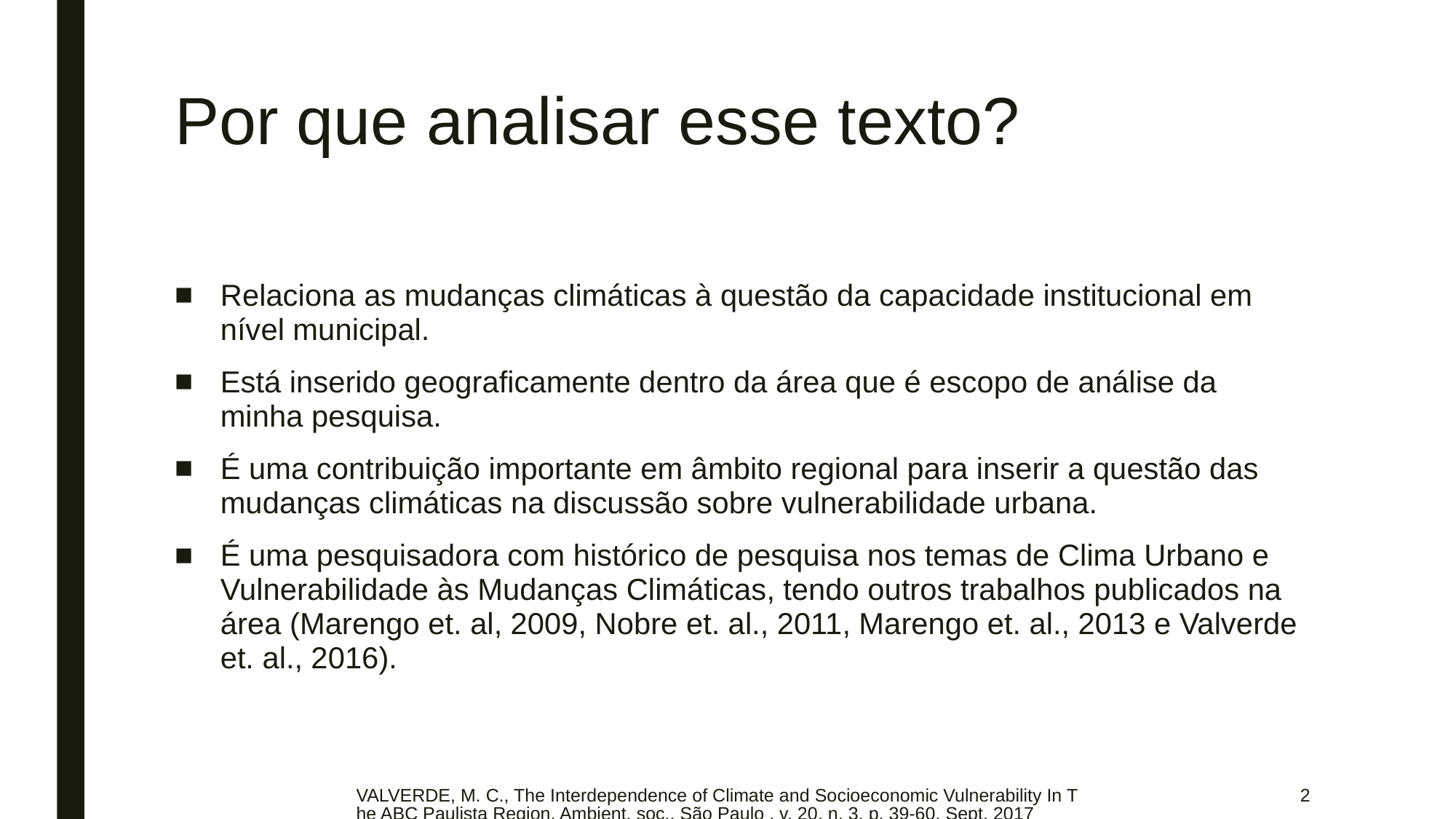

# Por que analisar esse texto?
Relaciona as mudanças climáticas à questão da capacidade institucional em nível municipal.
Está inserido geograficamente dentro da área que é escopo de análise da minha pesquisa.
É uma contribuição importante em âmbito regional para inserir a questão das mudanças climáticas na discussão sobre vulnerabilidade urbana.
É uma pesquisadora com histórico de pesquisa nos temas de Clima Urbano e Vulnerabilidade às Mudanças Climáticas, tendo outros trabalhos publicados na área (Marengo et. al, 2009, Nobre et. al., 2011, Marengo et. al., 2013 e Valverde et. al., 2016).
VALVERDE, M. C., The Interdependence of Climate and Socioeconomic Vulnerability In The ABC Paulista Region. Ambient. soc., São Paulo , v. 20, n. 3, p. 39-60, Sept. 2017
2